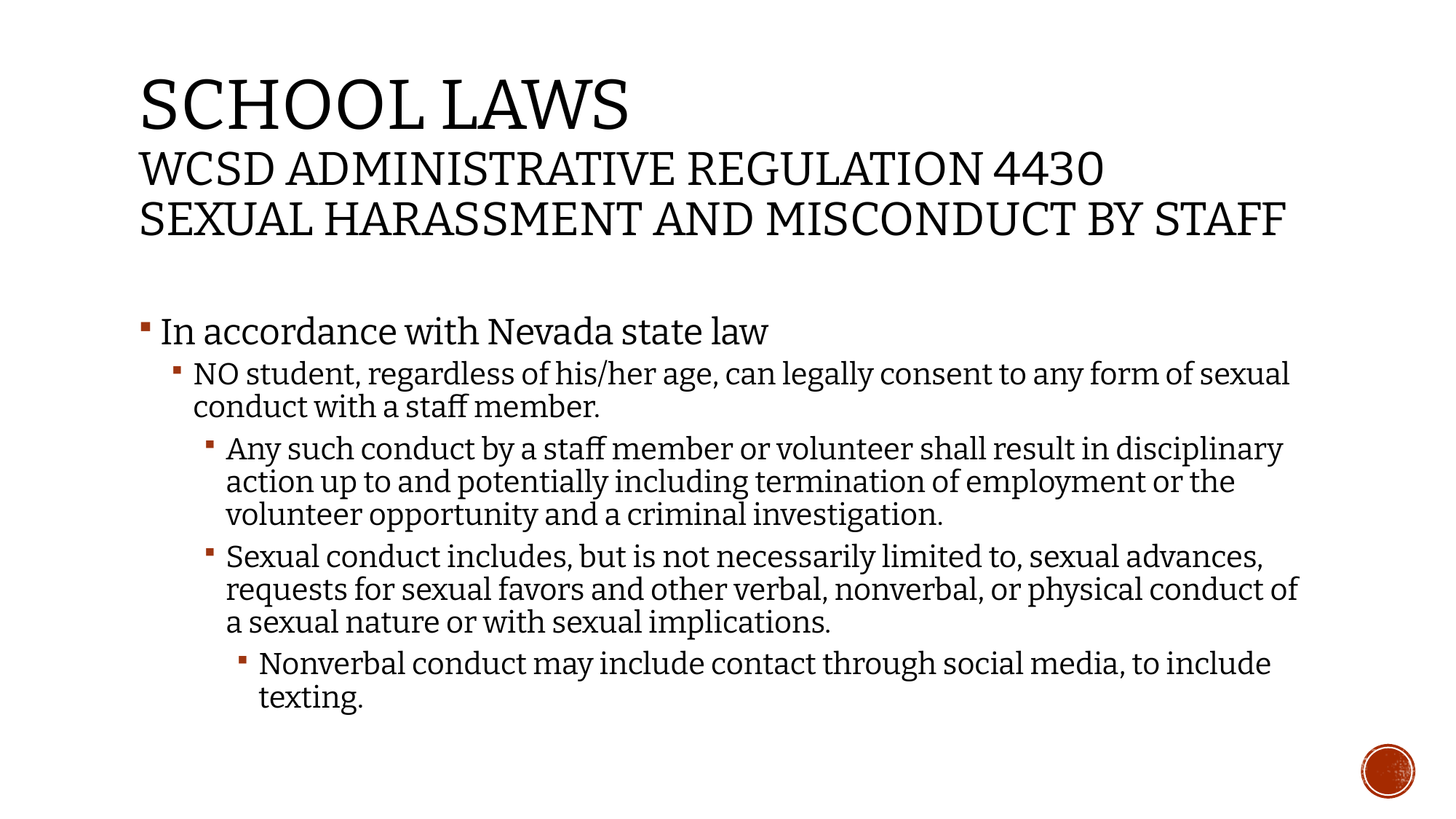

# School laws WCSD Administrative Regulation 4430 Sexual harassment and misconduct by staff

In accordance with Nevada state law
NO student, regardless of his/her age, can legally consent to any form of sexual conduct with a staff member.
Any such conduct by a staff member or volunteer shall result in disciplinary action up to and potentially including termination of employment or the volunteer opportunity and a criminal investigation.
Sexual conduct includes, but is not necessarily limited to, sexual advances, requests for sexual favors and other verbal, nonverbal, or physical conduct of a sexual nature or with sexual implications.
Nonverbal conduct may include contact through social media, to include texting.